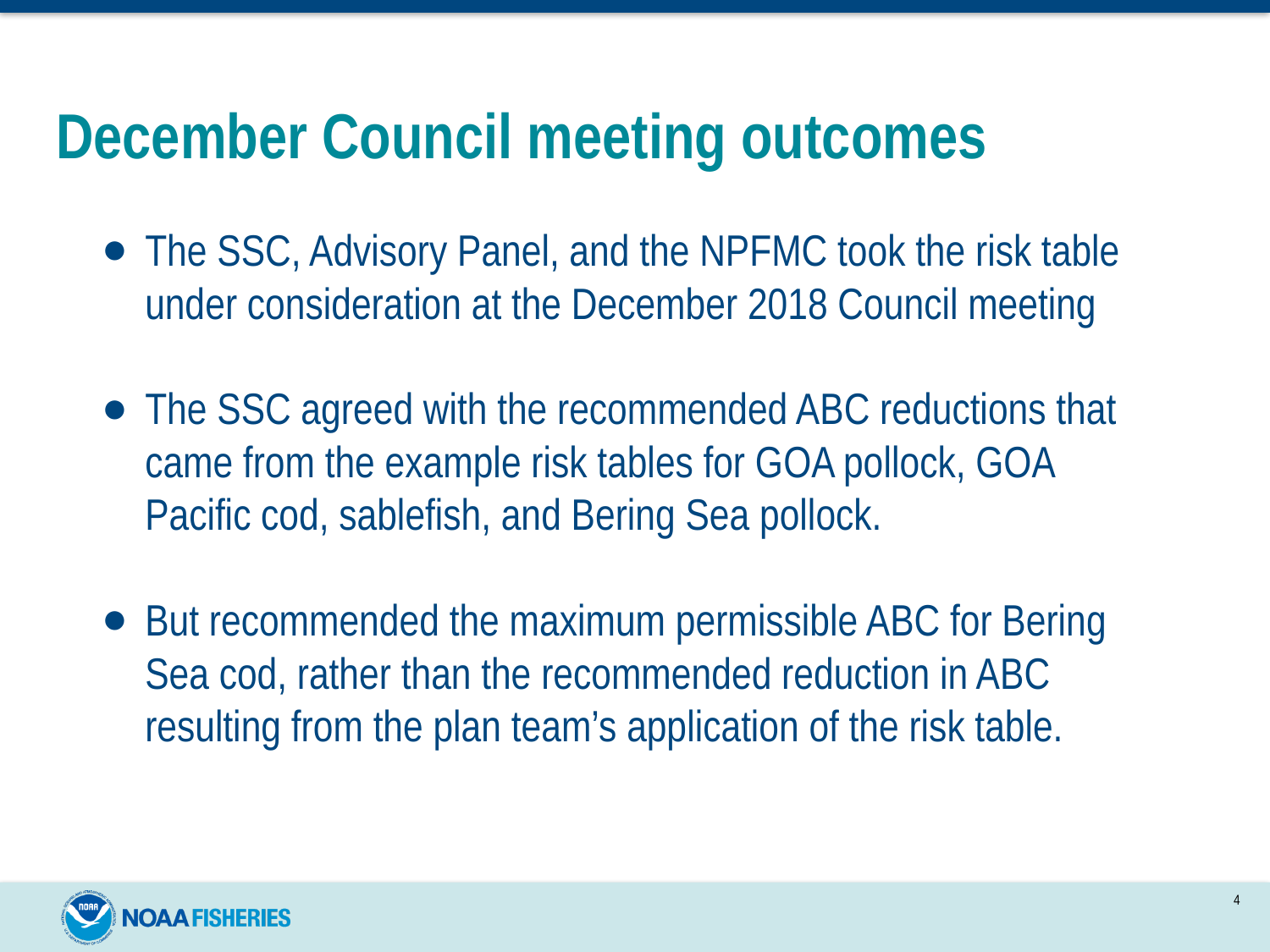

# December Council meeting outcomes
The SSC, Advisory Panel, and the NPFMC took the risk table under consideration at the December 2018 Council meeting

The SSC agreed with the recommended ABC reductions that came from the example risk tables for GOA pollock, GOA Pacific cod, sablefish, and Bering Sea pollock.

But recommended the maximum permissible ABC for Bering Sea cod, rather than the recommended reduction in ABC resulting from the plan team’s application of the risk table.

4